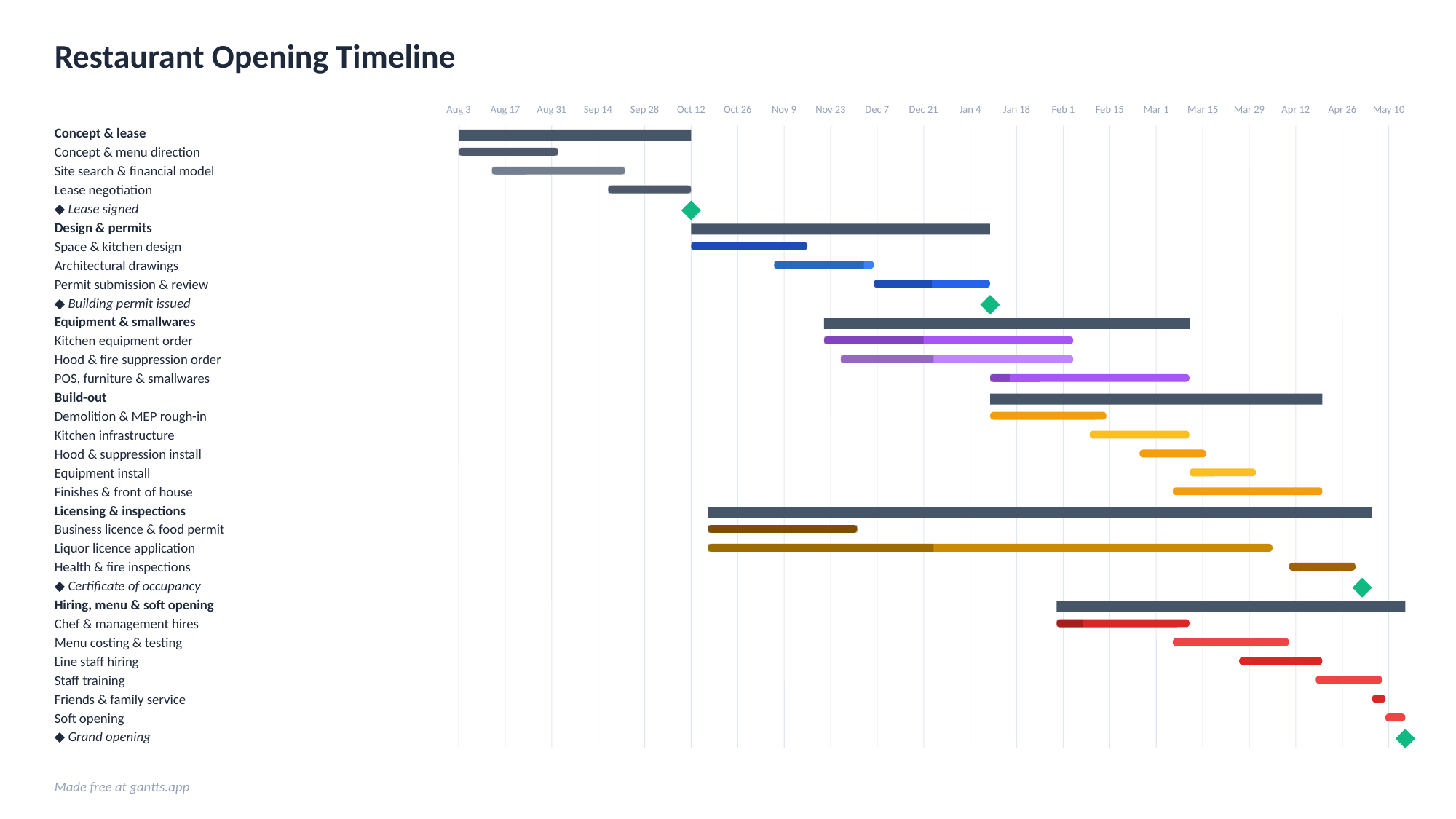

Restaurant Opening Timeline
Aug 3
Aug 17
Aug 31
Sep 14
Sep 28
Oct 12
Oct 26
Nov 9
Nov 23
Dec 7
Dec 21
Jan 4
Jan 18
Feb 1
Feb 15
Mar 1
Mar 15
Mar 29
Apr 12
Apr 26
May 10
Concept & lease

Concept & menu direction

Site search & financial model

Lease negotiation

◆ Lease signed

Design & permits

Space & kitchen design

Architectural drawings

Permit submission & review

◆ Building permit issued

Equipment & smallwares

Kitchen equipment order

Hood & fire suppression order

POS, furniture & smallwares

Build-out

Demolition & MEP rough-in

Kitchen infrastructure

Hood & suppression install

Equipment install

Finishes & front of house

Licensing & inspections

Business licence & food permit

Liquor licence application

Health & fire inspections

◆ Certificate of occupancy

Hiring, menu & soft opening

Chef & management hires

Menu costing & testing

Line staff hiring

Staff training

Friends & family service

Soft opening

◆ Grand opening

Made free at gantts.app